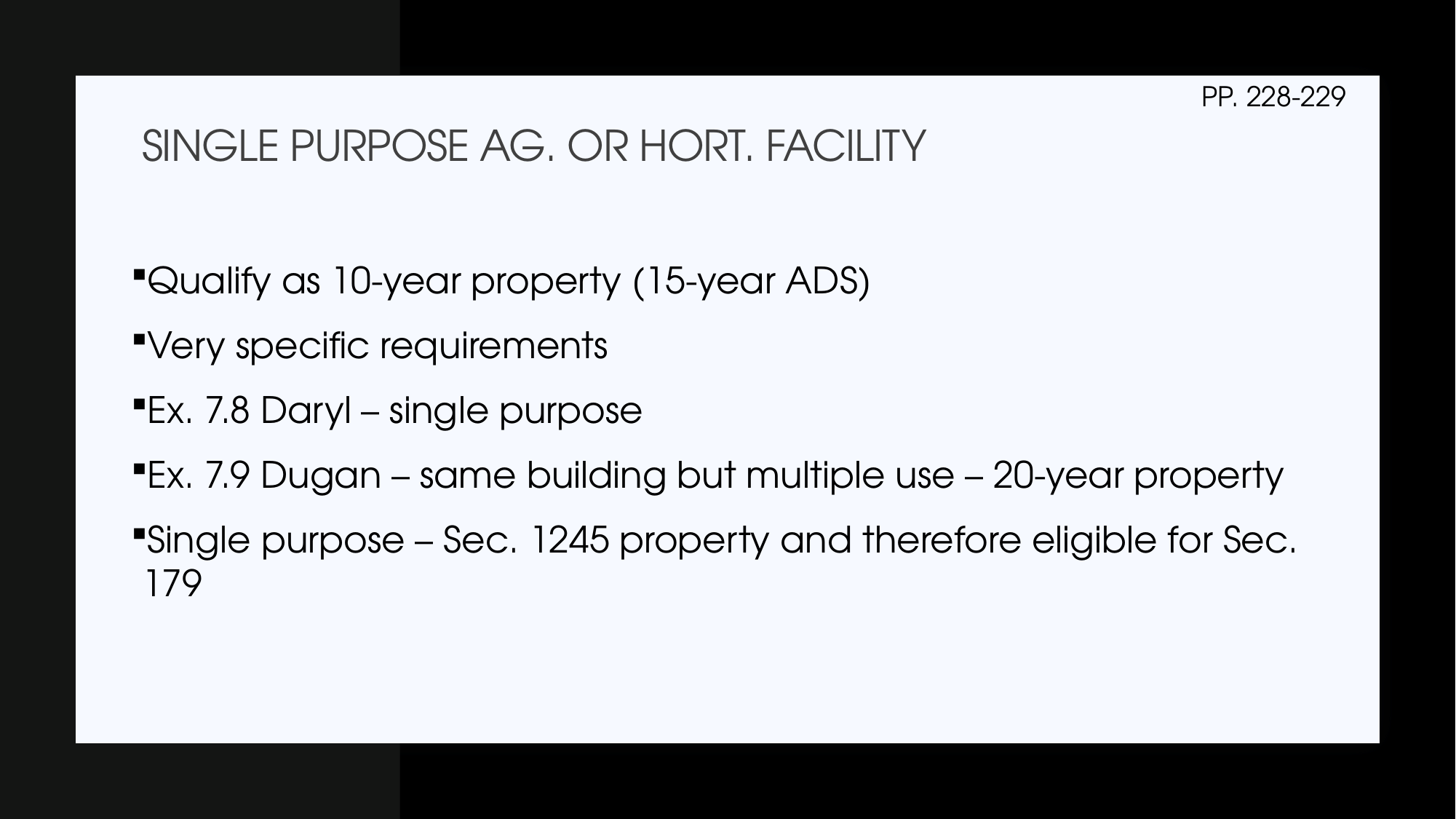

PP. 228-229
# Single purpose ag. or hort. facility
Qualify as 10-year property (15-year ADS)
Very specific requirements
Ex. 7.8 Daryl – single purpose
Ex. 7.9 Dugan – same building but multiple use – 20-year property
Single purpose – Sec. 1245 property and therefore eligible for Sec. 179